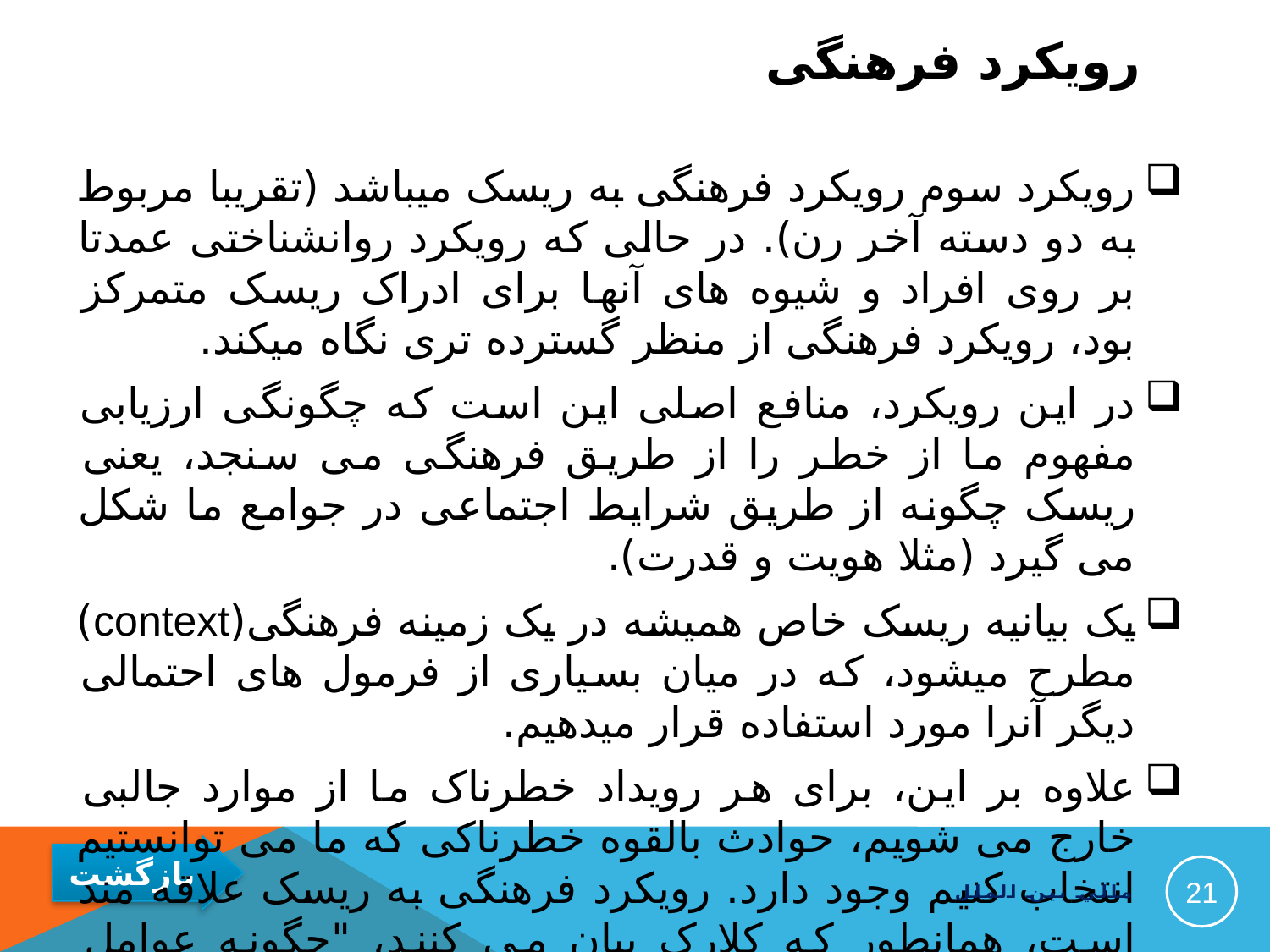

# رویکرد فرهنگی
رویکرد سوم رویکرد فرهنگی به ریسک میباشد (تقریبا مربوط به دو دسته آخر رن). در حالی که رویکرد روانشناختی عمدتا بر روی افراد و شیوه های آنها برای ادراک ریسک متمرکز بود، رویکرد فرهنگی از منظر گسترده تری نگاه میکند.
در این رویکرد، منافع اصلی این است که چگونگی ارزیابی مفهوم ما از خطر را از طریق فرهنگی می سنجد، یعنی ریسک چگونه از طریق شرایط اجتماعی در جوامع ما شکل می گیرد (مثلا هویت و قدرت).
یک بیانیه ریسک خاص همیشه در یک زمینه فرهنگی(context) مطرح میشود، که در میان بسیاری از فرمول های احتمالی دیگر آنرا مورد استفاده قرار میدهیم.
علاوه بر این، برای هر رویداد خطرناک ما از موارد جالبی خارج می شویم، حوادث بالقوه خطرناکی که ما می توانستیم انتخاب کنیم وجود دارد. رویکرد فرهنگی به ریسک علاقه مند است، همانطور که کلارک بیان می کنند، "چگونه عوامل اجتماعی ریسک را ایجاد می کنند و از مرزهای آن استفاده می کنند تا به ریسک برسند "
21
مالي بين الملل